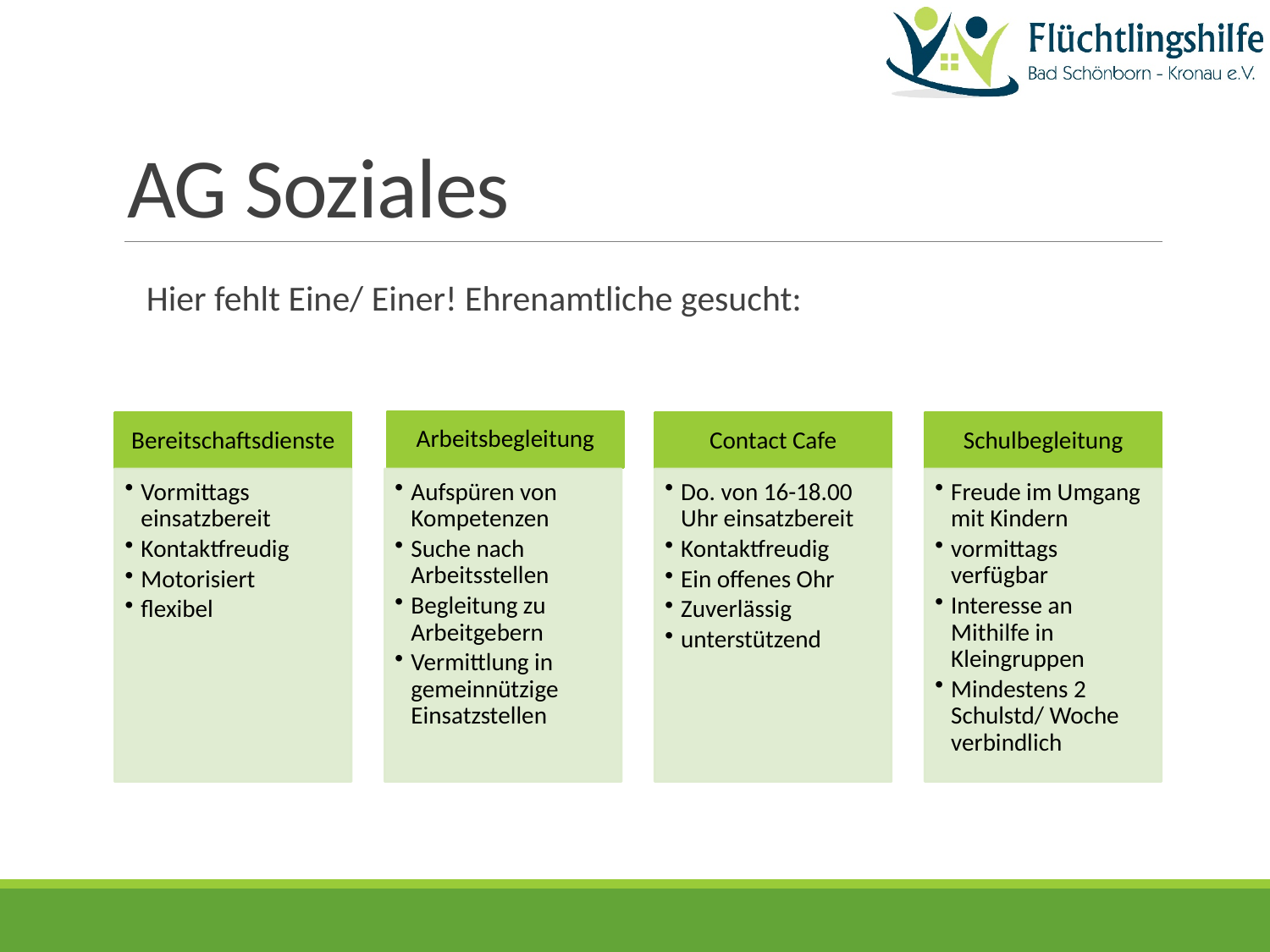

# AG Soziales

    Hier fehlt Eine/ Einer! Ehrenamtliche gesucht:

Bereitschaftsdienste
Vormittags einsatzbereit
Kontaktfreudig
Motorisiert
flexibel
Arbeitsbegleitung
Aufspüren von Kompetenzen
Suche nach Arbeitsstellen
Begleitung zu Arbeitgebern
Vermittlung in gemeinnützige Einsatzstellen
Contact Cafe
Do. von 16-18.00 Uhr einsatzbereit
Kontaktfreudig
Ein offenes Ohr
Zuverlässig
unterstützend
Schulbegleitung
Freude im Umgang mit Kindern
vormittags verfügbar
Interesse an Mithilfe in Kleingruppen
Mindestens 2 Schulstd/ Woche verbindlich